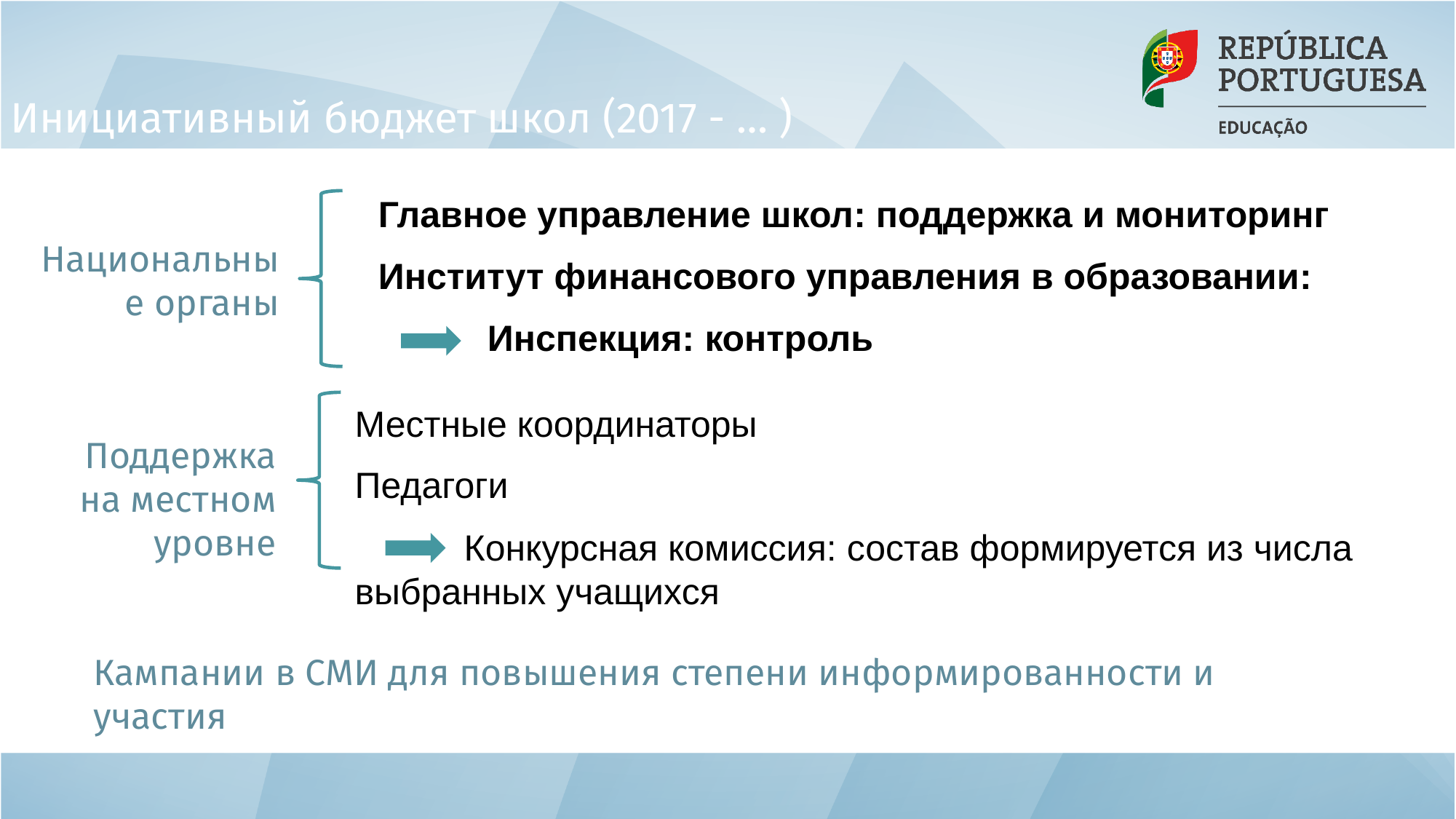

Инициативный бюджет школ (2017 - … )
Главное управление школ: поддержка и мониторинг
Институт финансового управления в образовании:
	Инспекция: контроль

Национальные органы

Местные координаторы
Педагоги
	Конкурсная комиссия: состав формируется из числа выбранных учащихся
Поддержка на местном уровне

Кампании в СМИ для повышения степени информированности и участия